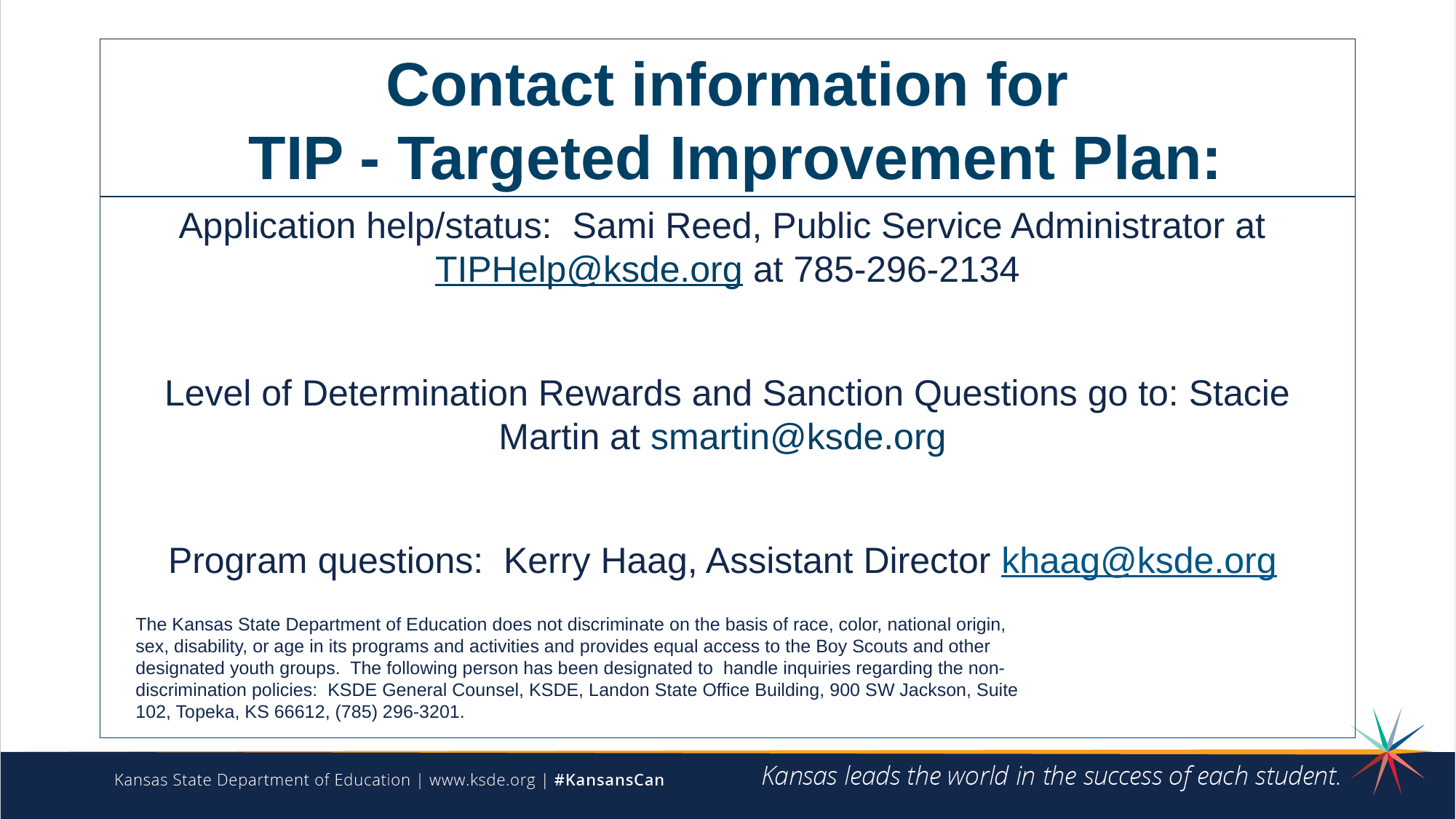

# Contact information for TIP - Targeted Improvement Plan:
Application help/status:  Sami Reed, Public Service Administrator at TIPHelp@ksde.org at 785-296-2134

Level of Determination Rewards and Sanction Questions go to: Stacie Martin at smartin@ksde.org

Program questions:  Kerry Haag, Assistant Director khaag@ksde.org
The Kansas State Department of Education does not discriminate on the basis of race, color, national origin, sex, disability, or age in its programs and activities and provides equal access to the Boy Scouts and other designated youth groups.  The following person has been designated to  handle inquiries regarding the non-discrimination policies:  KSDE General Counsel, KSDE, Landon State Office Building, 900 SW Jackson, Suite 102, Topeka, KS 66612, (785) 296-3201.